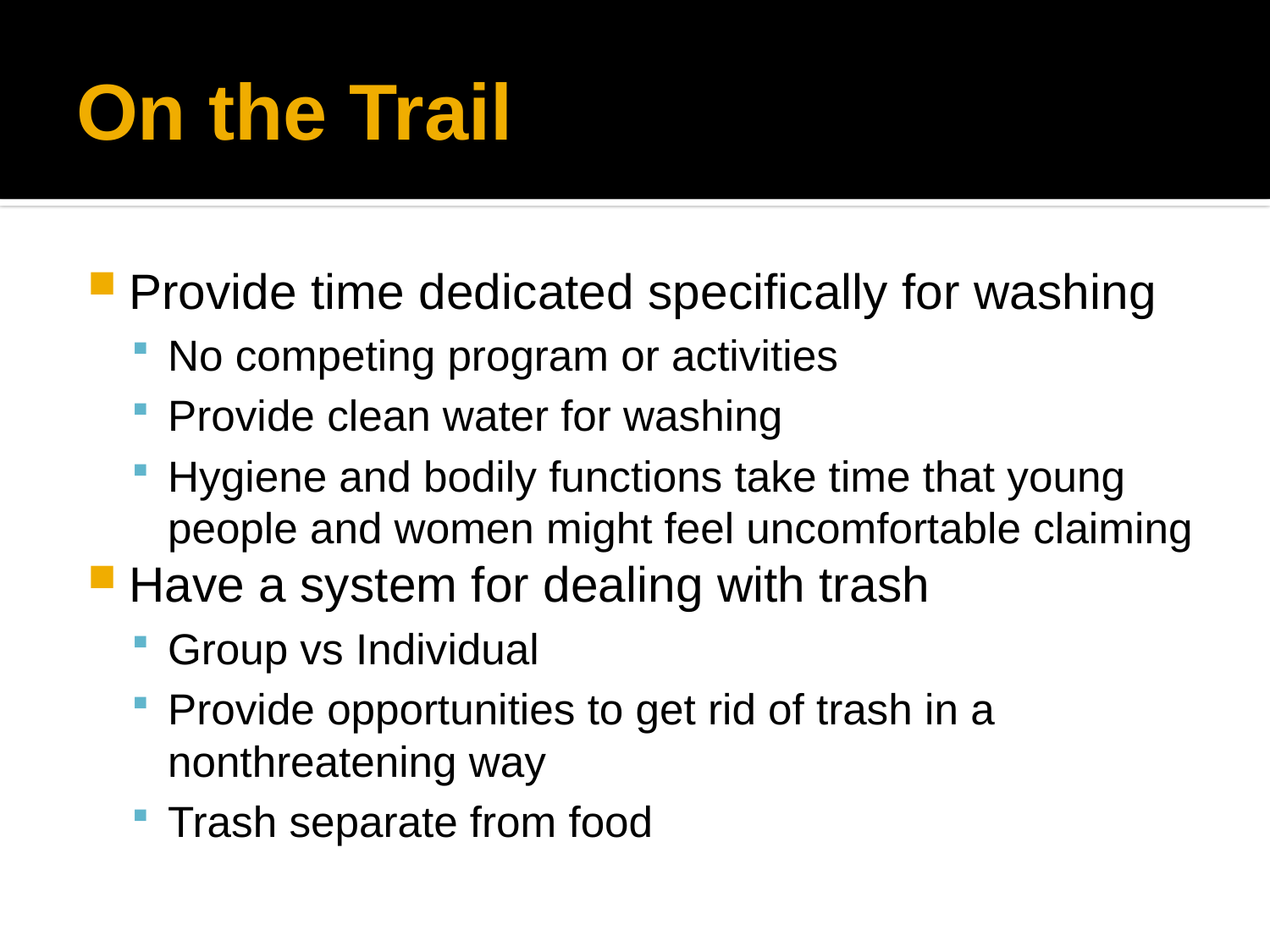

# On the Trail
Provide time dedicated specifically for washing
No competing program or activities
Provide clean water for washing
Hygiene and bodily functions take time that young people and women might feel uncomfortable claiming
Have a system for dealing with trash
Group vs Individual
Provide opportunities to get rid of trash in a nonthreatening way
Trash separate from food